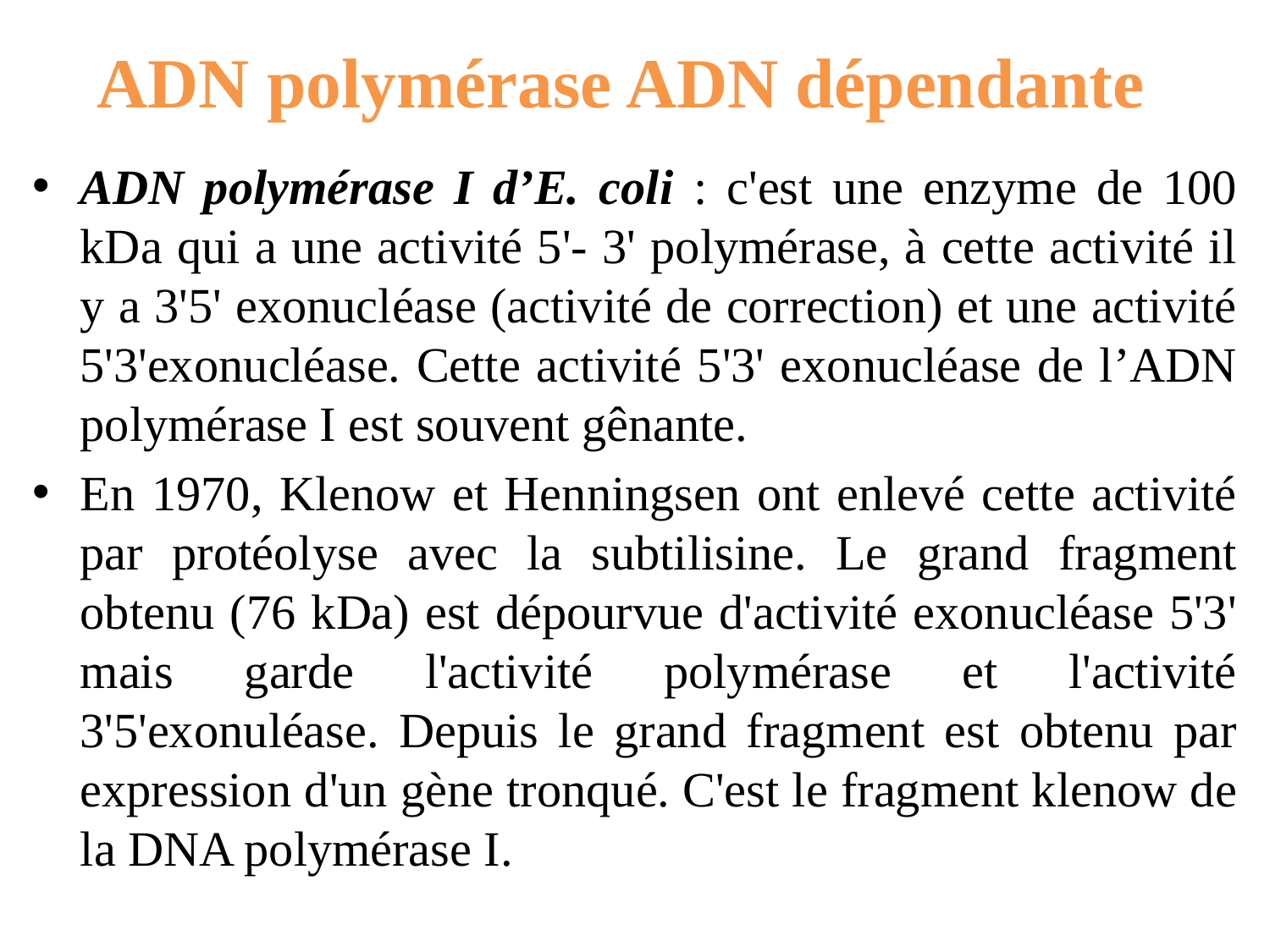

# ADN polymérase ADN dépendante
ADN polymérase I d’E. coli : c'est une enzyme de 100 kDa qui a une activité 5'- 3' polymérase, à cette activité il y a 3'5' exonucléase (activité de correction) et une activité 5'3'exonucléase. Cette activité 5'3' exonucléase de l’ADN polymérase I est souvent gênante.
En 1970, Klenow et Henningsen ont enlevé cette activité par protéolyse avec la subtilisine. Le grand fragment obtenu (76 kDa) est dépourvue d'activité exonucléase 5'3' mais garde l'activité polymérase et l'activité 3'5'exonuléase. Depuis le grand fragment est obtenu par expression d'un gène tronqué. C'est le fragment klenow de la DNA polymérase I.